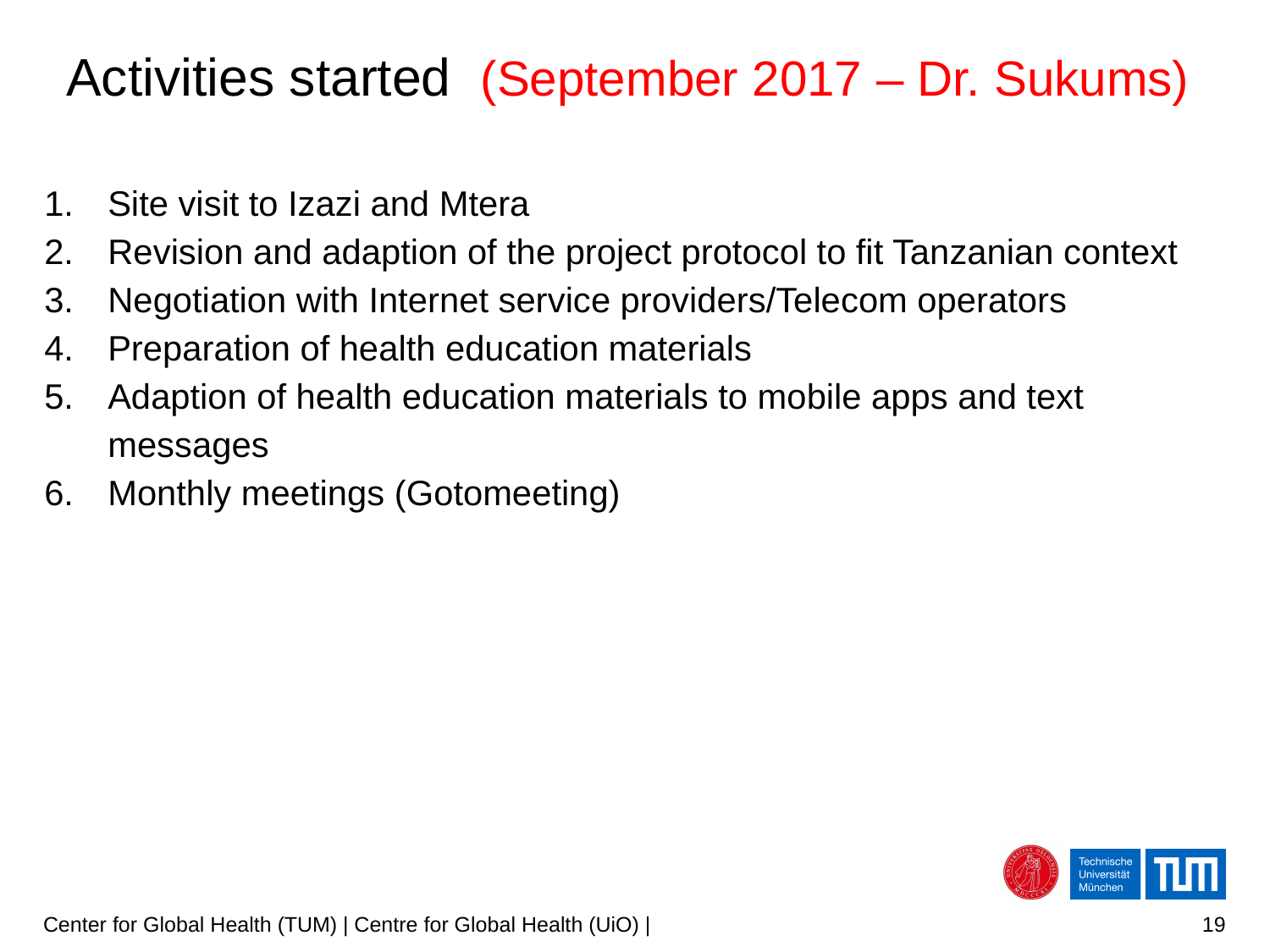

# Activities started  (September 2017 – Dr. Sukums)
Site visit to Izazi and Mtera
Revision and adaption of the project protocol to fit Tanzanian context
Negotiation with Internet service providers/Telecom operators
Preparation of health education materials
Adaption of health education materials to mobile apps and text messages
Monthly meetings (Gotomeeting)

Center for Global Health (TUM) | Centre for Global Health (UiO) |
19